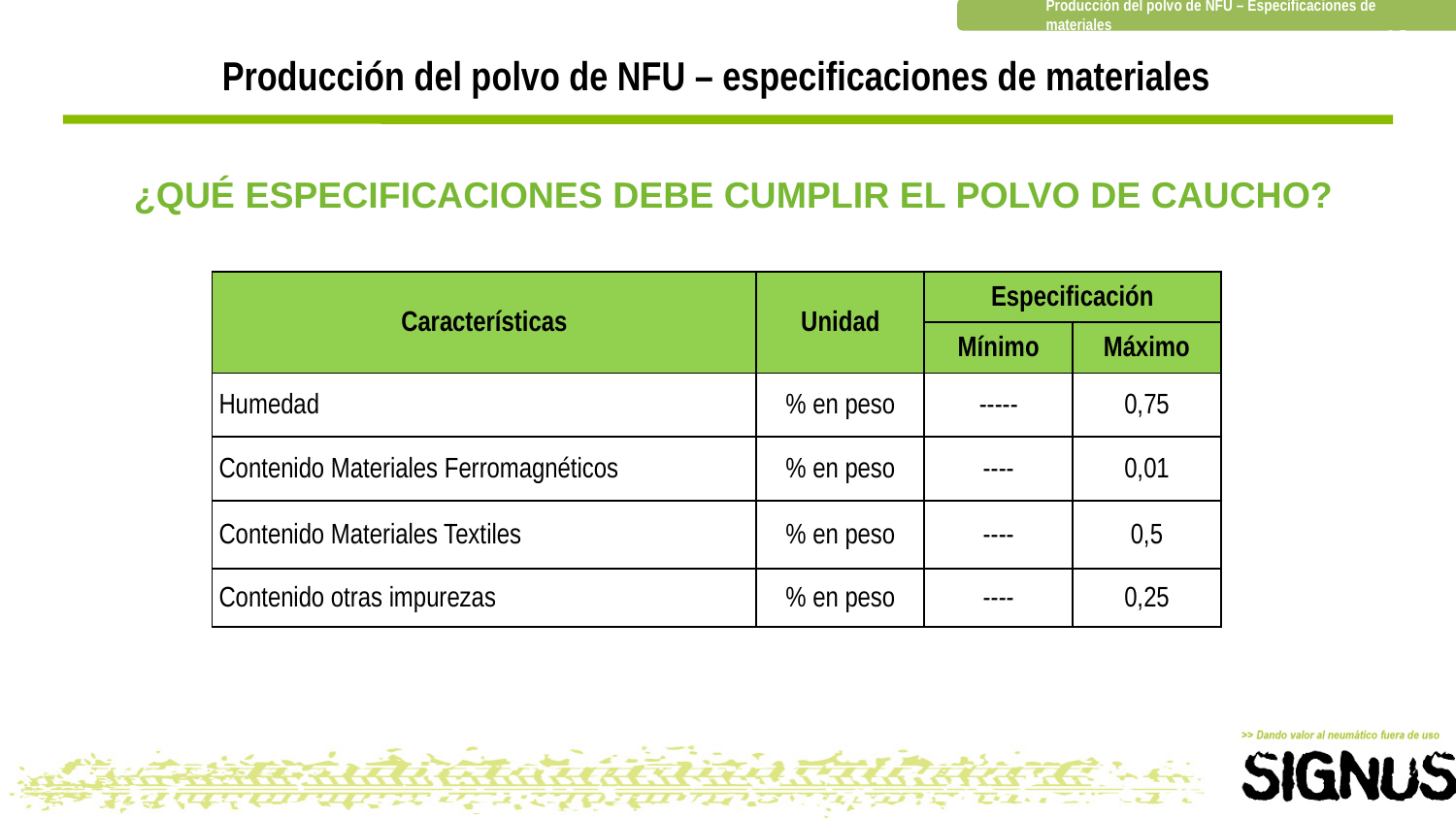

12
Producción del polvo de NFU – especificaciones de materiales

¿QUÉ ESPECIFICACIONES DEBE CUMPLIR EL POLVO DE CAUCHO?

| Características | Unidad | Especificación |  |
| --- | --- | --- | --- |
|  |  | Mínimo | Máximo |
| Humedad | % en peso | ----- | 0,75 |
| Contenido Materiales Ferromagnéticos | % en peso | ---- | 0,01 |
| Contenido Materiales Textiles | % en peso | ---- | 0,5 |
| Contenido otras impurezas | % en peso | ---- | 0,25 |